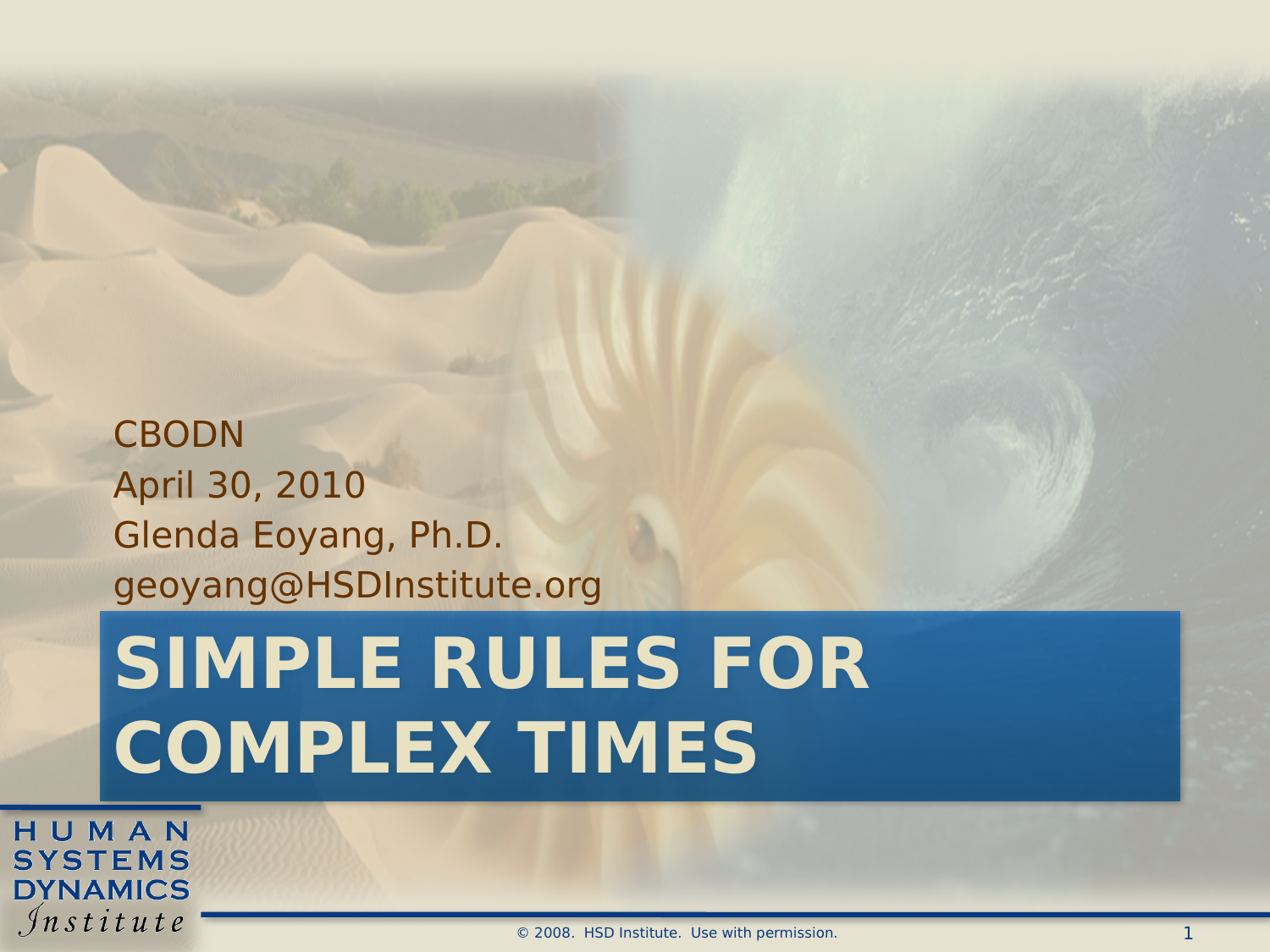

CBODN
April 30, 2010
Glenda Eoyang, Ph.D.
geoyang@HSDInstitute.org
# Simple Rules for Complex Times